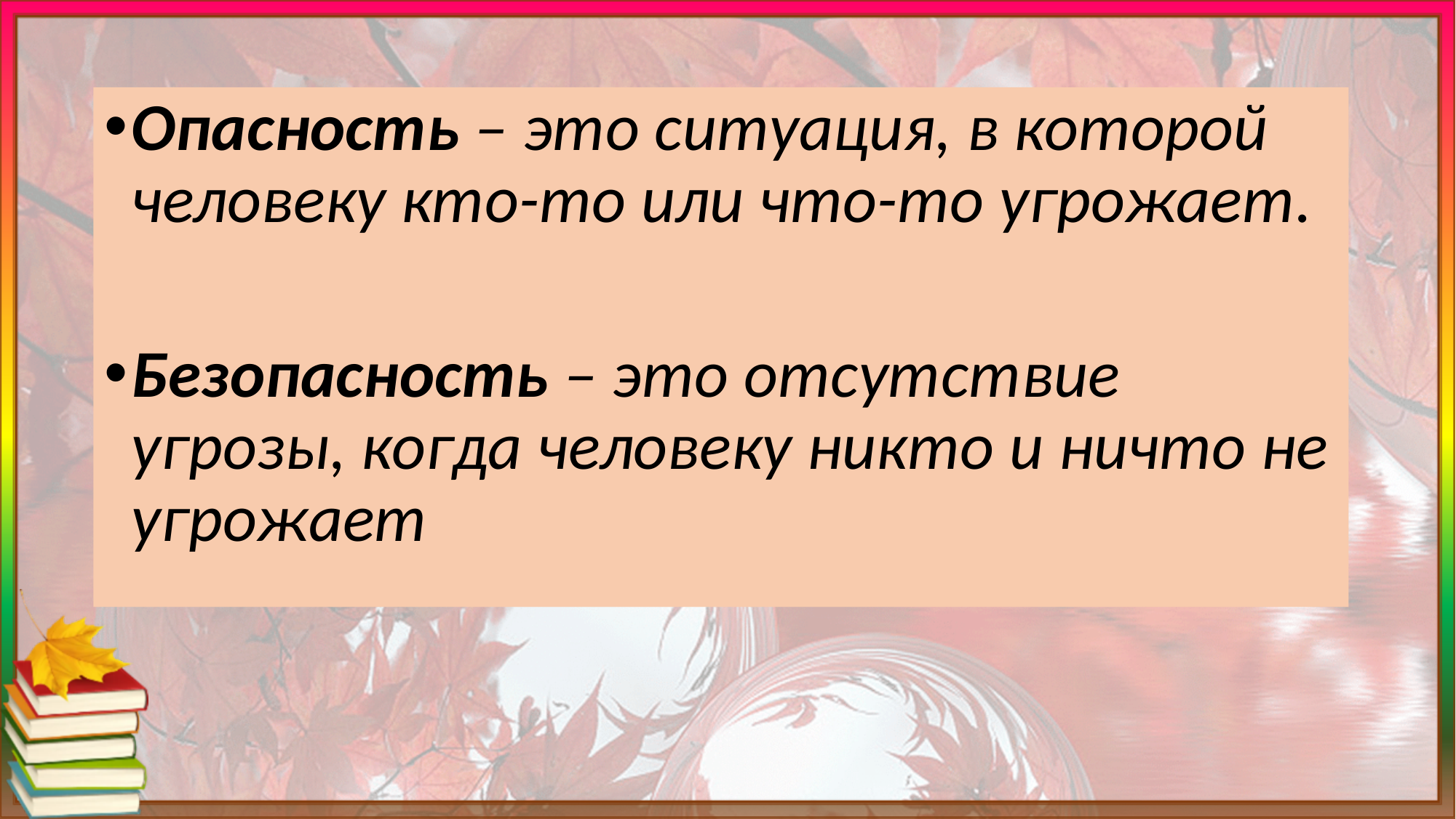

Опасность – это ситуация, в которой человеку кто-то или что-то угрожает.

Безопасность – это отсутствие угрозы, когда человеку никто и ничто не угрожает